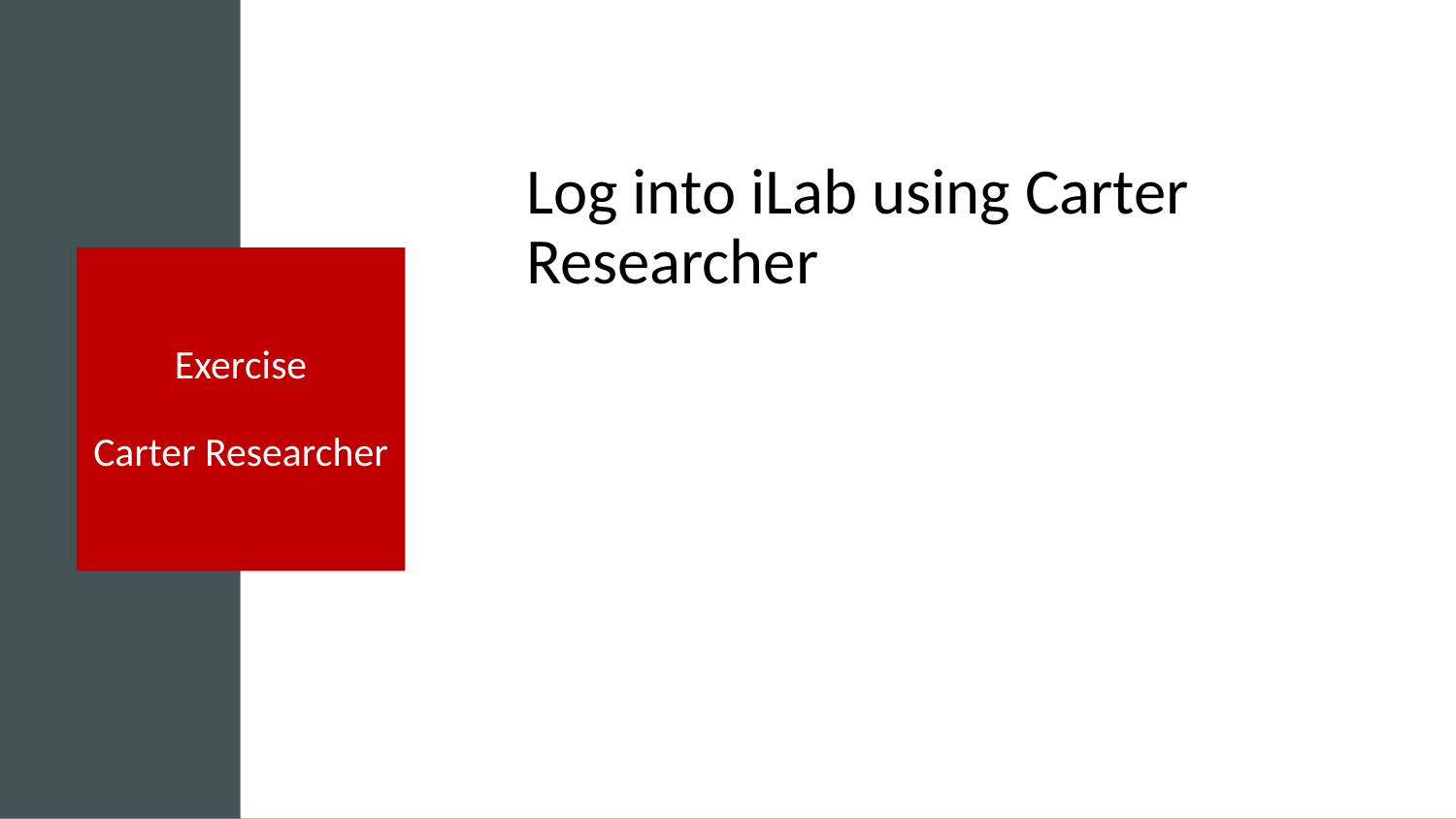

Log into iLab using Carter Researcher

# Exercise Carter Researcher